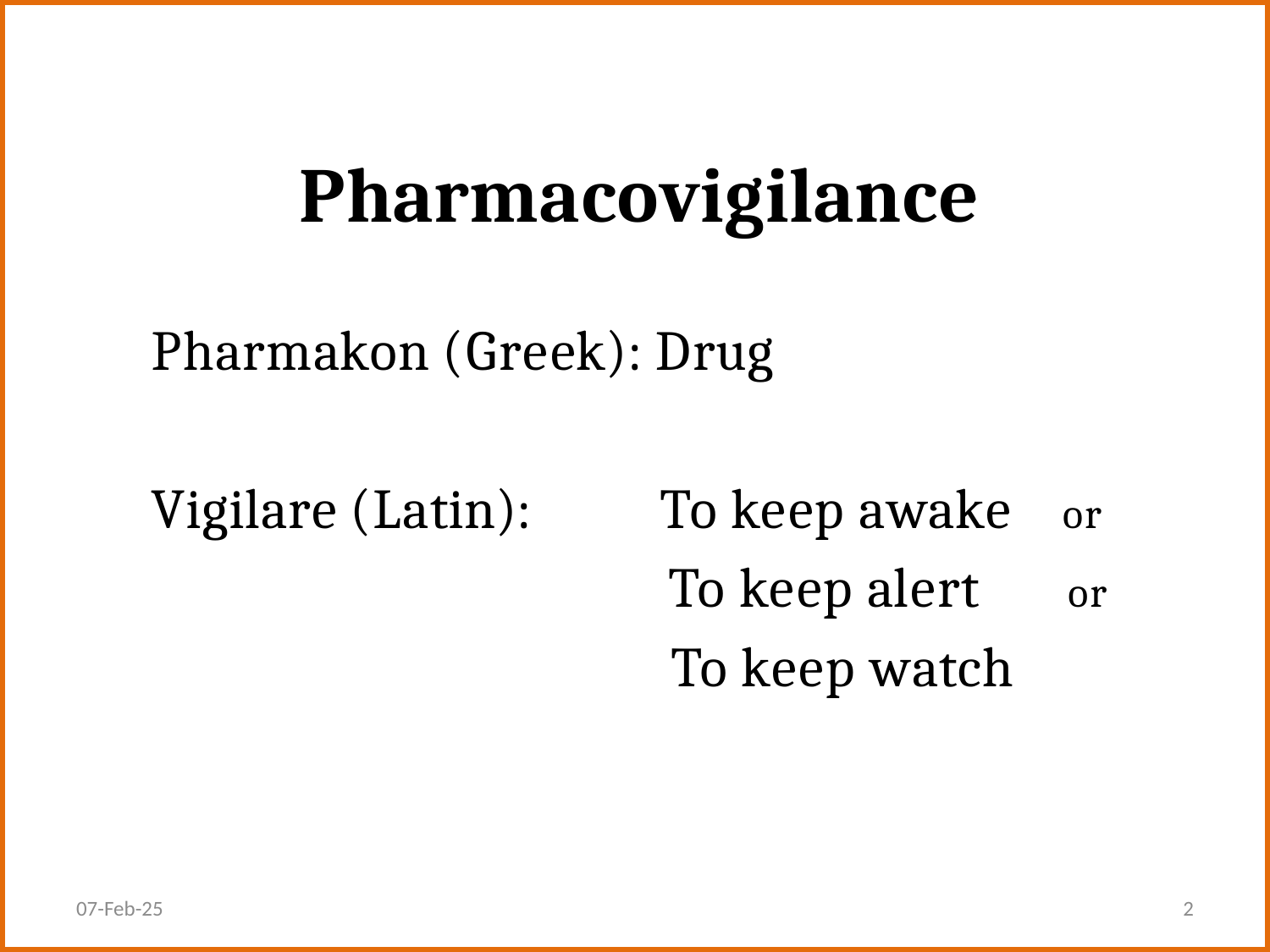

# Pharmacovigilance
Pharmakon (Greek): Drug

Vigilare (Latin): 	To keep awake    or
		                     To keep alert       or
			           To keep watch
07-Feb-25
2